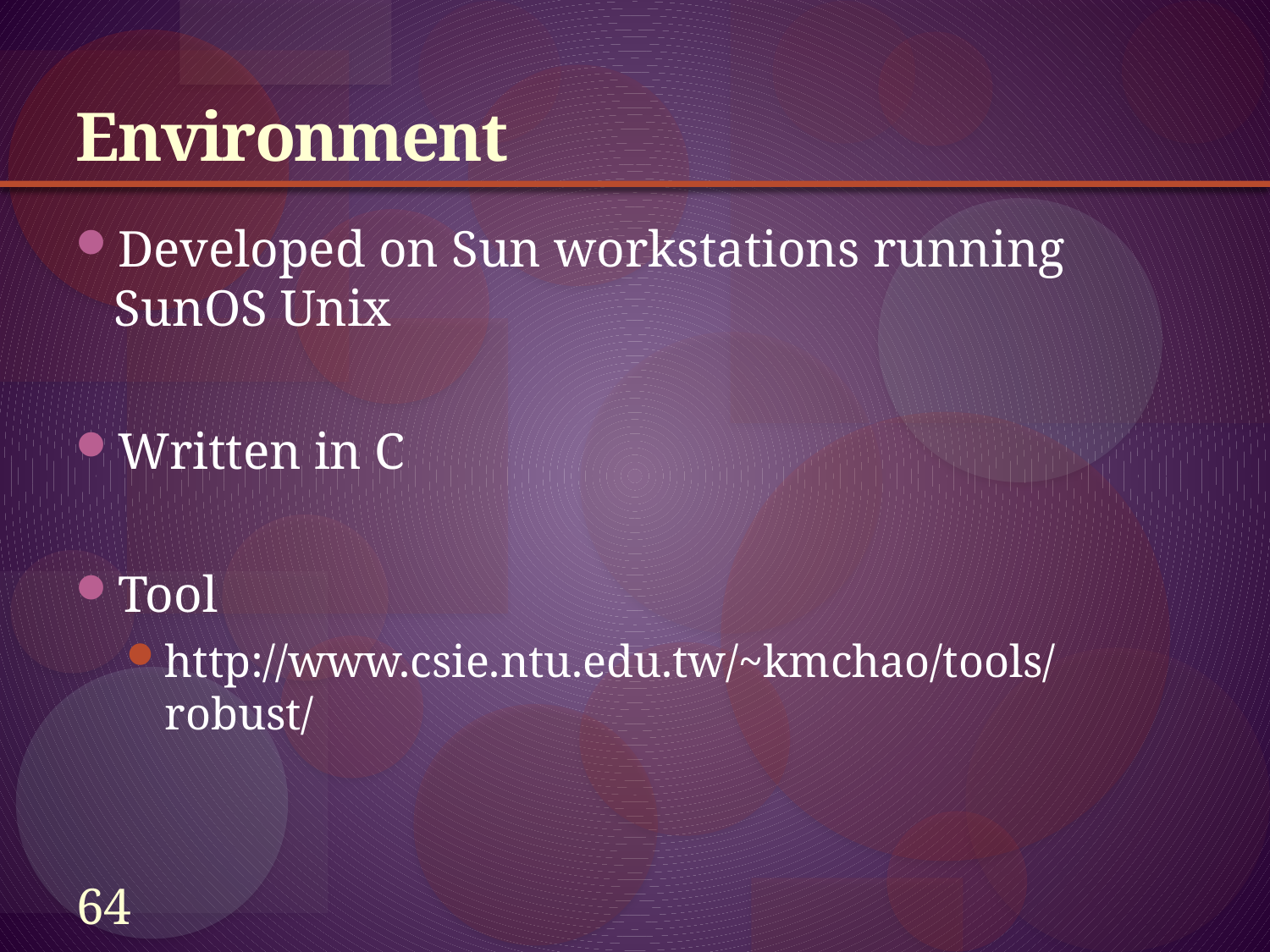

# Environment
Developed on Sun workstations running SunOS Unix

Written in C

Tool
http://www.csie.ntu.edu.tw/~kmchao/tools/robust/

64